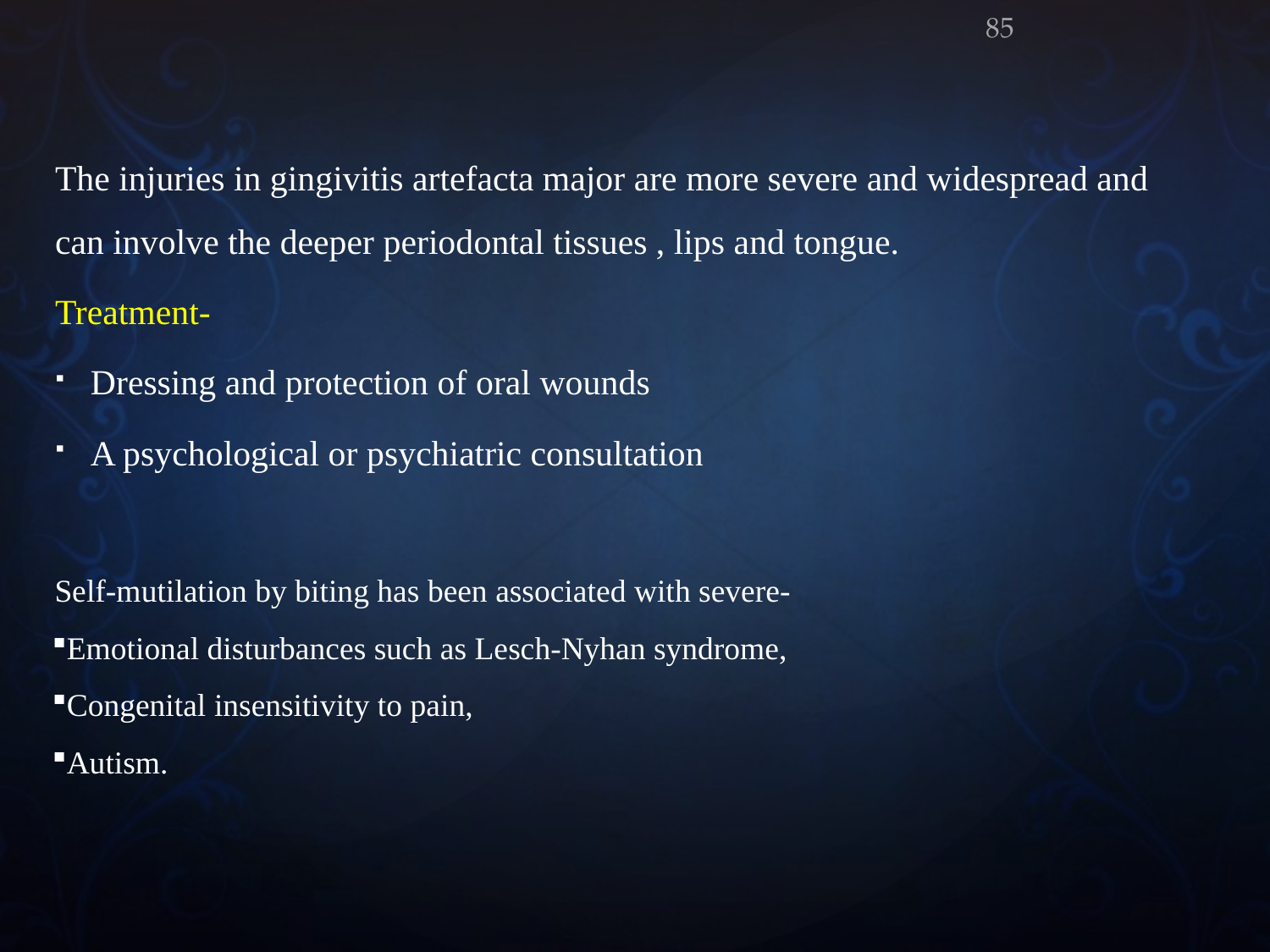

85
The injuries in gingivitis artefacta major are more severe and widespread and can involve the deeper periodontal tissues , lips and tongue.
Treatment-
Dressing and protection of oral wounds
A psychological or psychiatric consultation
Self-mutilation by biting has been associated with severe-
Emotional disturbances such as Lesch-Nyhan syndrome,
Congenital insensitivity to pain,
Autism.